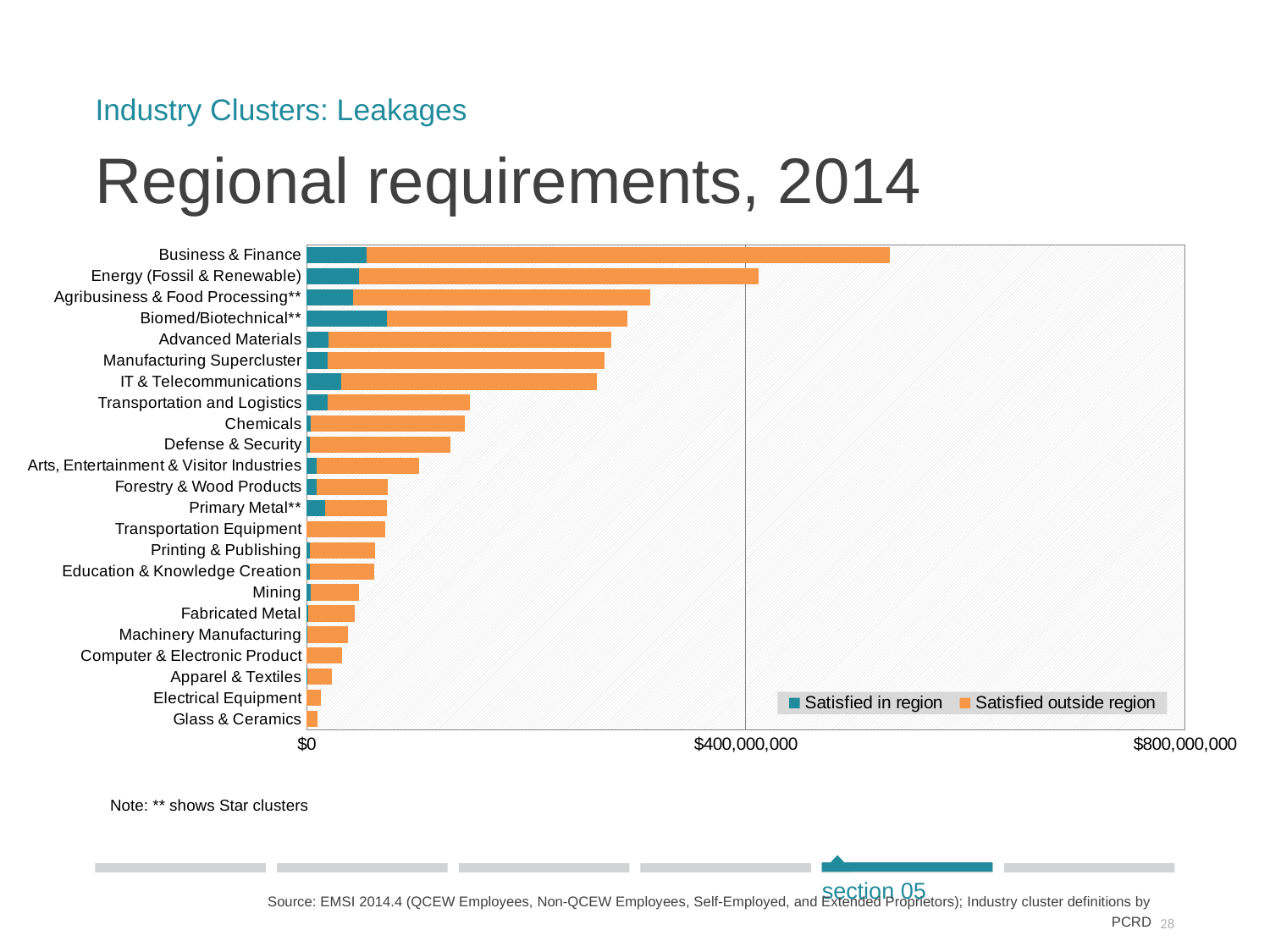

Industry Clusters: Leakages
# Regional requirements, 2014

### Chart

| Category | Satisfied in region | Satisfied outside region |
|---|---|---|
| Glass & Ceramics | 295526.8895796 | 9872006.20185 |
| Electrical Equipment | 17816.2436372 | 12663938.3352367 |
| Apparel & Textiles | 342320.236733017 | 22841488.548014402 |
| Computer & Electronic Product | 0.0 | 32233327.195366997 |
| Machinery Manufacturing | 513919.1876108 | 37266522.013666786 |
| Fabricated Metal | 1100588.5511089 | 42913295.87205 |
| Mining | 4050016.92143 | 43582774.78070759 |
| Education & Knowledge Creation | 3075705.15296949 | 58752050.48759901 |
| Printing & Publishing | 2890393.4331523003 | 59774807.71637201 |
| Transportation Equipment | 95649.54929610001 | 71711293.336296 |
| Primary Metal** | 17250568.6679213 | 55724656.78925501 |
| Forestry & Wood Products | 9450314.47557404 | 64746401.659711 |
| Arts, Entertainment & Visitor Industries | 9517237.86925181 | 92727576.08375151 |
| Defense & Security | 3231276.17853708 | 127844809.96827999 |
| Chemicals | 3770336.95940761 | 140202423.04620892 |
| Transportation and Logistics | 19372043.13625187 | 129580513.14253548 |
| IT & Telecommunications | 31646958.802197803 | 232426444.2035662 |
| Manufacturing Supercluster | 18978542.199574303 | 252331496.88790742 |
| Advanced Materials | 19887142.54368904 | 257766611.33068073 |
| Biomed/Biotechnical** | 73162112.69446781 | 218607553.08258903 |
| Agribusiness & Food Processing** | 42064922.2934425 | 270708760.1081394 |
| Energy (Fossil & Renewable) | 47559816.47310252 | 364457358.5071226 |
| Business & Finance | 54667982.09673623 | 476441355.2217067 |
Note: ** shows Star clusters

section 05
Source: EMSI 2014.4 (QCEW Employees, Non-QCEW Employees, Self-Employed, and Extended Proprietors); Industry cluster definitions by PCRD